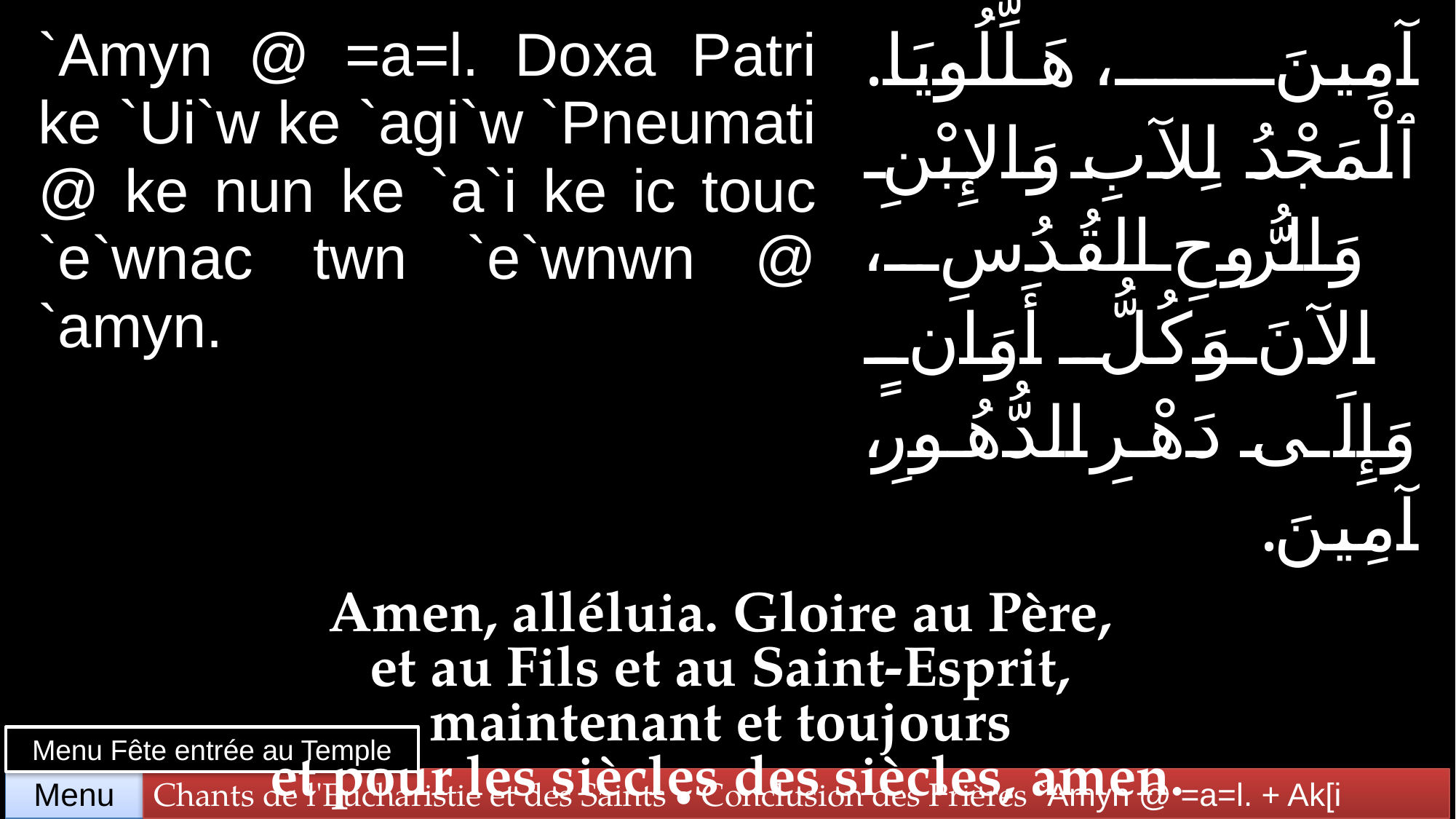

| `Amyn @ =a=l. Doxa Patri ke `Ui`w ke `agi`w `Pneumati @ ke nun ke `a`i ke ic touc `e`wnac twn `e`wnwn @ `amyn. |  | آمِينَ، هَلِّلُويَا. ٱلْمَجْدُ لِلآبِ وَالإِبْنِ وَالرُّوحِ القُدُسِ، الآنَ وَكُلُّ أَوَانٍ وَإِلَى دَهْرِ الدُّهُورِ، آمِينَ. |
| --- | --- | --- |
|  |  |  |
| Amen, alléluia. Gloire au Père, et au Fils et au Saint-Esprit, maintenant et toujours et pour les siècles des siècles, amen. |  |  |
Menu Fête entrée au Temple
Chants de l'Eucharistie et des Saints • Conclusion des Prières `Amyn @ =a=l. + Ak[i
Menu